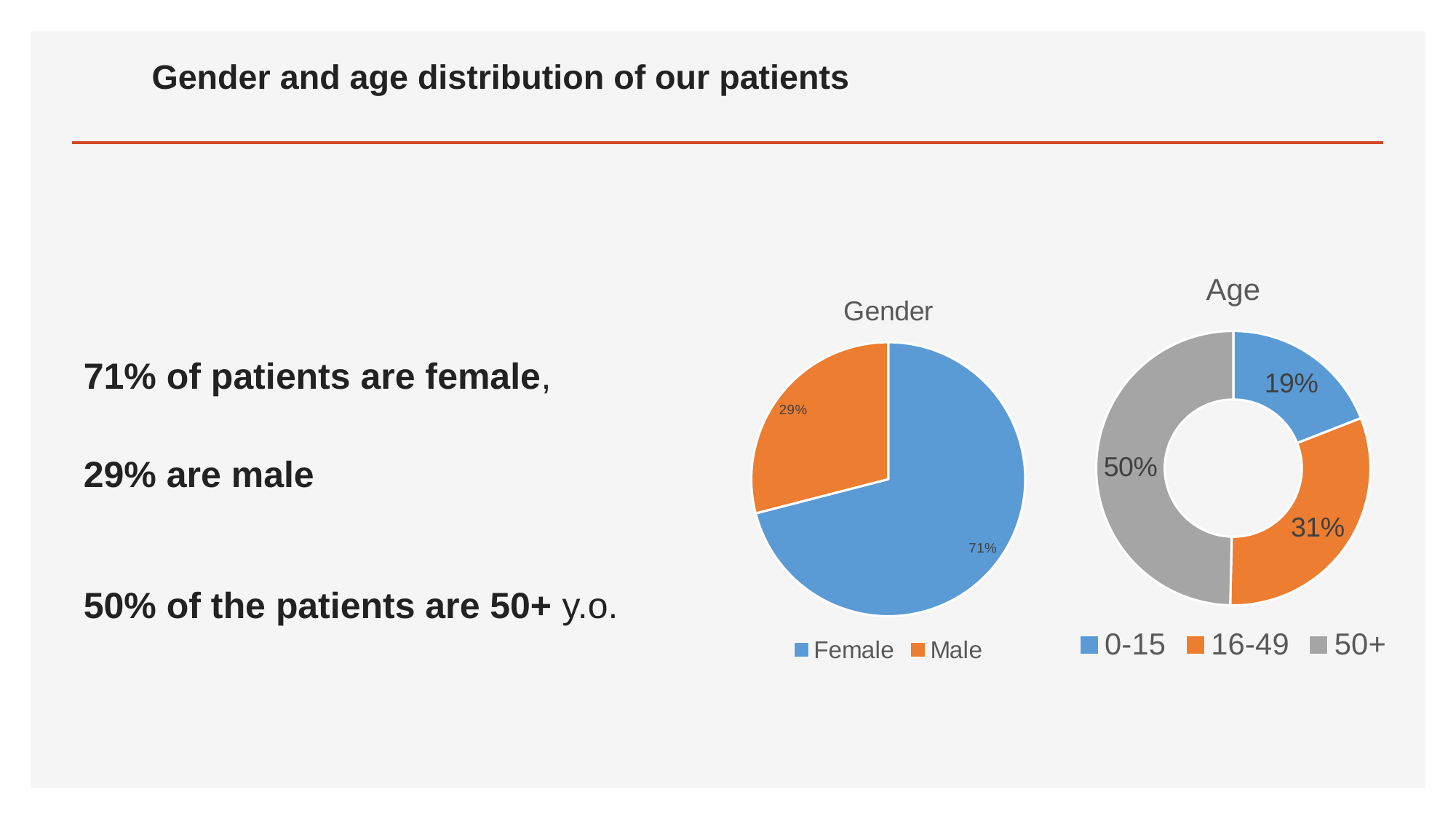

# Gender and age distribution of our patients

### Chart: Age

| Category |  |
|---|---|
| 0-15 | 0.1906158357771261 |
| 16-49 | 0.3129832044788057 |
| 50+ | 0.4964009597440682 |
71% of patients are female,
29% are male
50% of the patients are 50+ y.o.

### Chart: Gender

| Category |  |
|---|---|
| Female | 0.7098780196125329 |
| Male | 0.2901219803874671 |